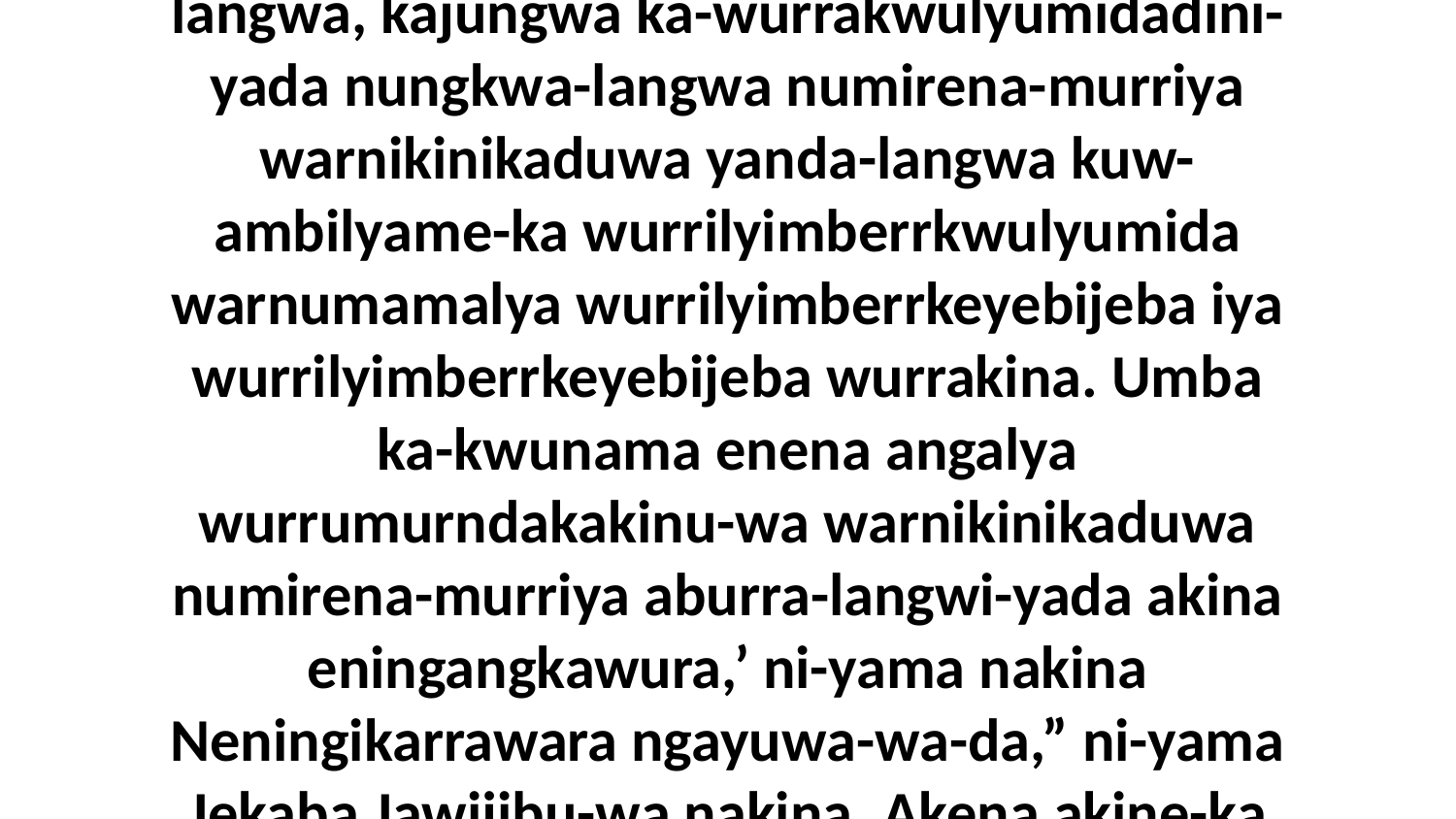

4 akwa ni-yama, ‘Yiba-kwunama ningena wurrababurna wurriyukwayuwa nungkwa-langwa, kajungwa ka-wurrakwulyumidadini-yada nungkwa-langwa numirena-murriya warnikinikaduwa yanda-langwa kuw-ambilyame-ka wurrilyimberrkwulyumida warnumamalya wurrilyimberrkeyebijeba iya wurrilyimberrkeyebijeba wurrakina. Umba ka-kwunama enena angalya wurrumurndakakinu-wa warnikinikaduwa numirena-murriya aburra-langwi-yada akina eningangkawura,’ ni-yama nakina Neningikarrawara ngayuwa-wa-da,” ni-yama Jekaba Jawijibu-wa nakina. Akena akine-ka angalya Luja ngala-langwa emikirra Bedela aduwaba.